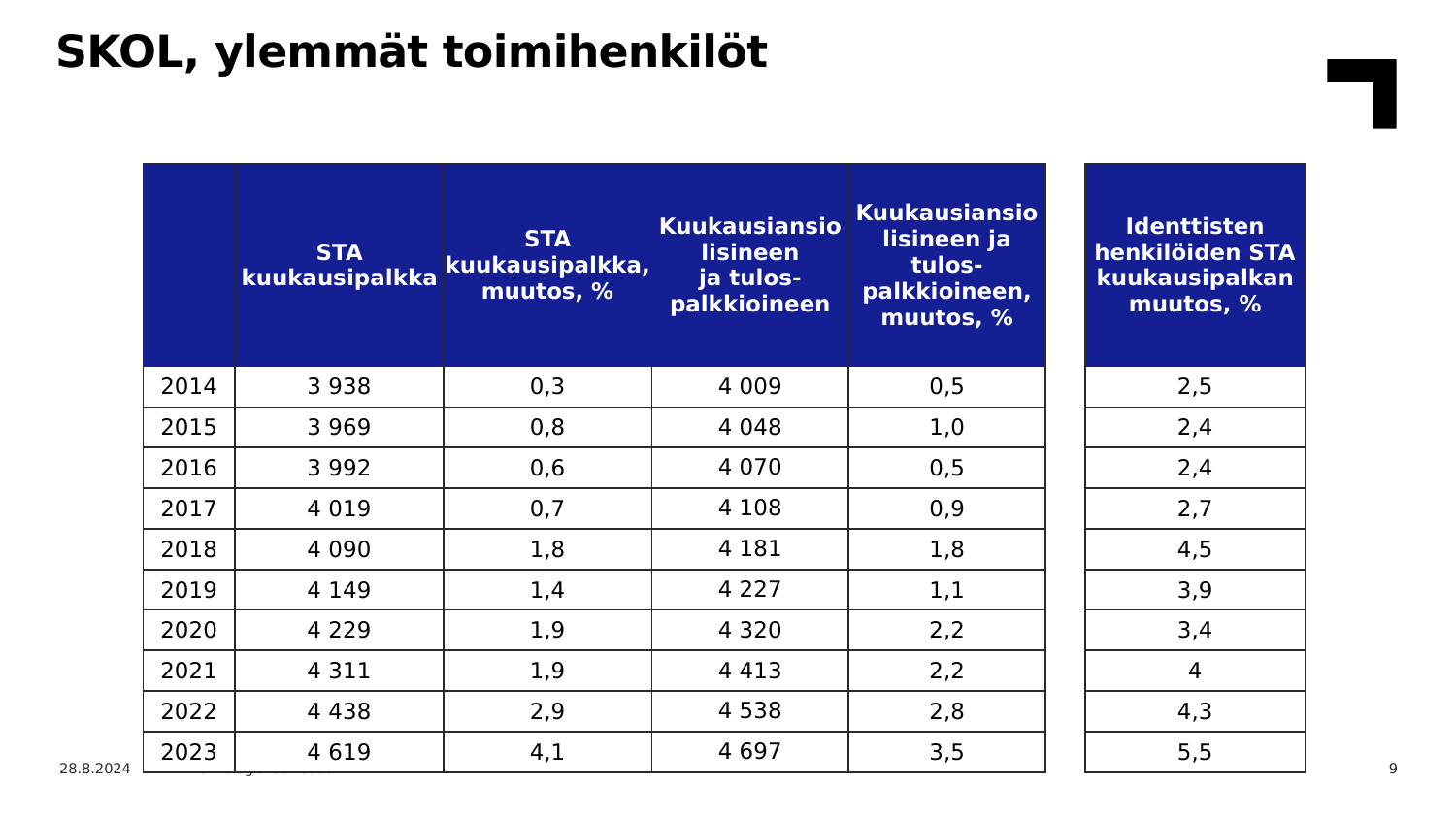

SKOL, ylemmät toimihenkilöt
|  | STA kuukausipalkka | STA kuukausipalkka, muutos, % | Kuukausiansio lisineen ja tulos- palkkioineen | Kuukausiansio lisineen ja tulos- palkkioineen, muutos, % |  | Identtisten henkilöiden STA kuukausipalkan muutos, % |
| --- | --- | --- | --- | --- | --- | --- |
| 2014 | 3 938 | 0,3 | 4 009 | 0,5 |  | 2,5 |
| 2015 | 3 969 | 0,8 | 4 048 | 1,0 |  | 2,4 |
| 2016 | 3 992 | 0,6 | 4 070 | 0,5 |  | 2,4 |
| 2017 | 4 019 | 0,7 | 4 108 | 0,9 |  | 2,7 |
| 2018 | 4 090 | 1,8 | 4 181 | 1,8 |  | 4,5 |
| 2019 | 4 149 | 1,4 | 4 227 | 1,1 |  | 3,9 |
| 2020 | 4 229 | 1,9 | 4 320 | 2,2 |  | 3,4 |
| 2021 | 4 311 | 1,9 | 4 413 | 2,2 |  | 4 |
| 2022 | 4 438 | 2,9 | 4 538 | 2,8 |  | 4,3 |
| 2023 | 4 619 | 4,1 | 4 697 | 3,5 |  | 5,5 |
28.8.2024
Teknologiateollisuus
9